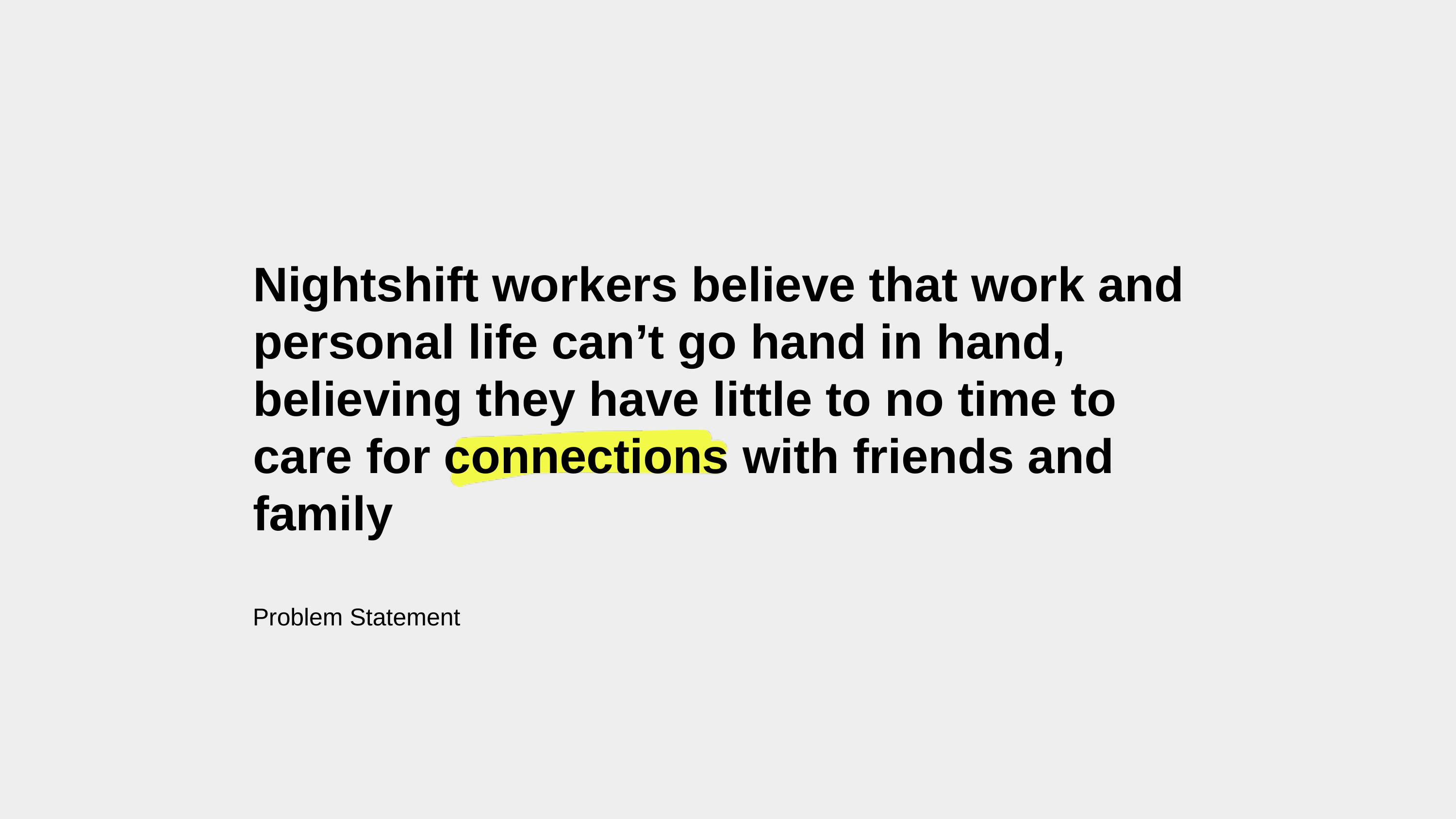

Nightshift workers believe that work and personal life can’t go hand in hand, believing they have little to no time to care for connections with friends and family
Problem Statement